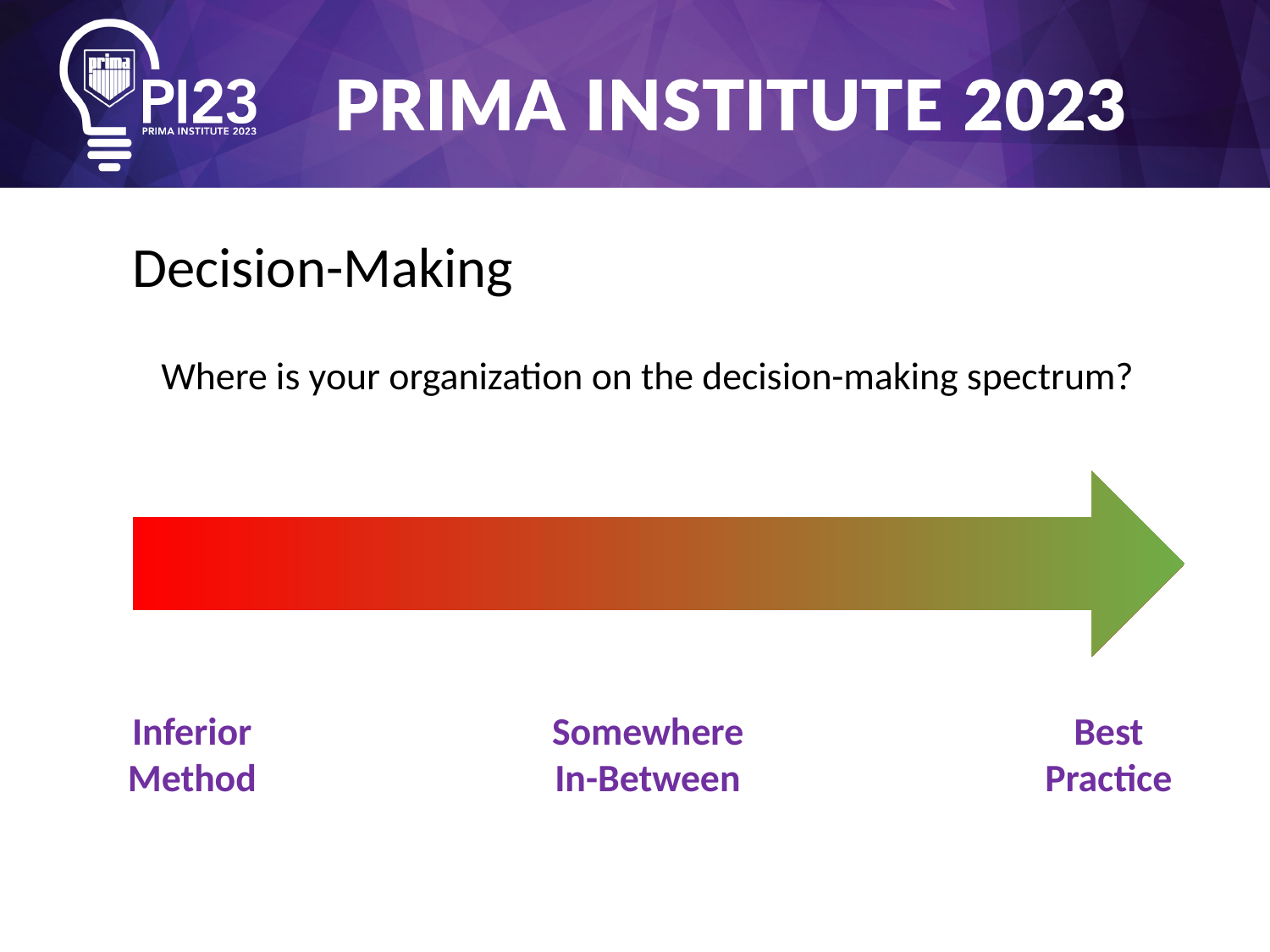

# Decision-Making
Where is your organization on the decision-making spectrum?

Inferior Method
Best Practice
Somewhere In-Between